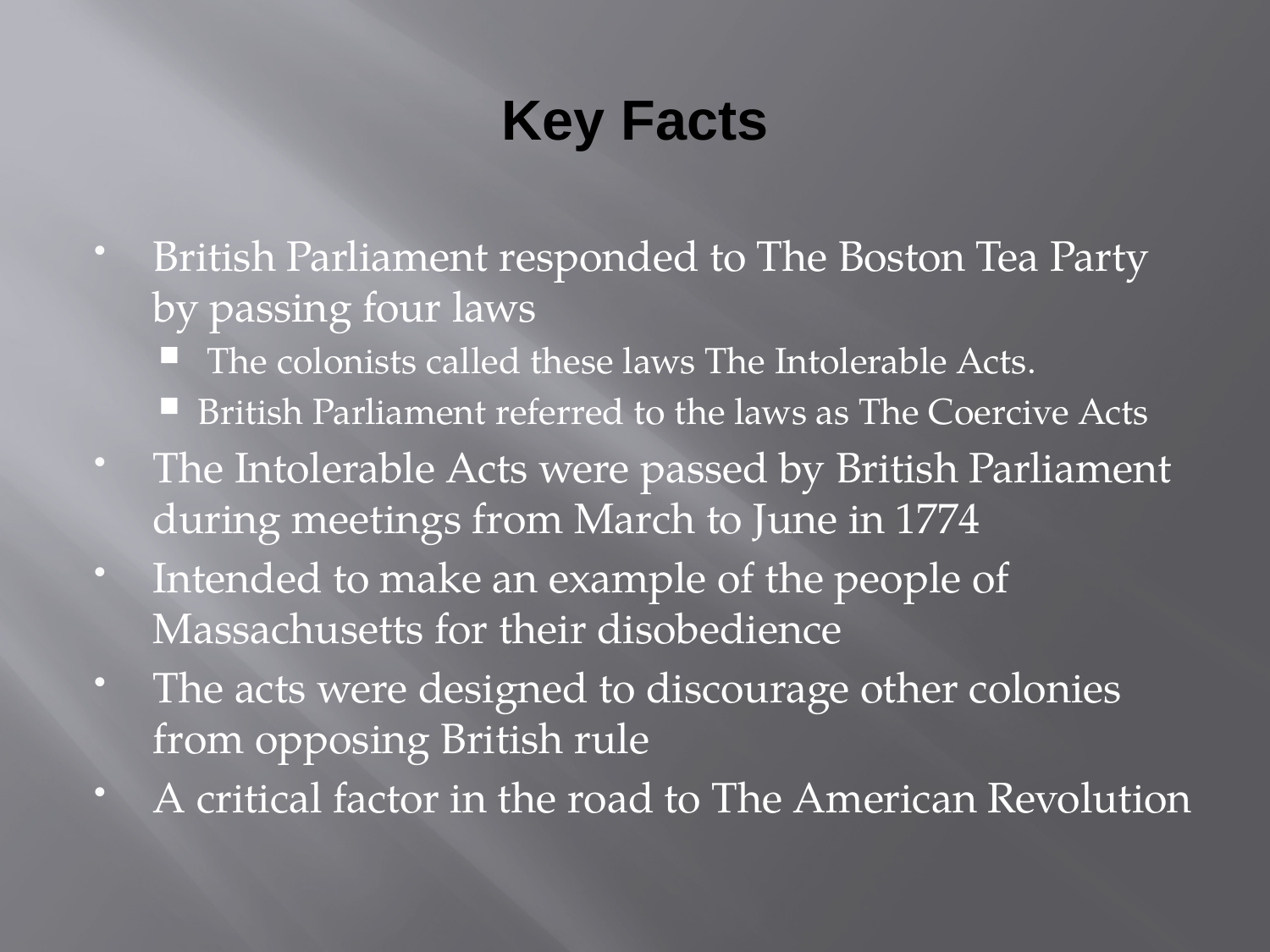

# Key Facts
British Parliament responded to The Boston Tea Party by passing four laws
 The colonists called these laws The Intolerable Acts.
British Parliament referred to the laws as The Coercive Acts
The Intolerable Acts were passed by British Parliament during meetings from March to June in 1774
Intended to make an example of the people of Massachusetts for their disobedience
The acts were designed to discourage other colonies from opposing British rule
A critical factor in the road to The American Revolution